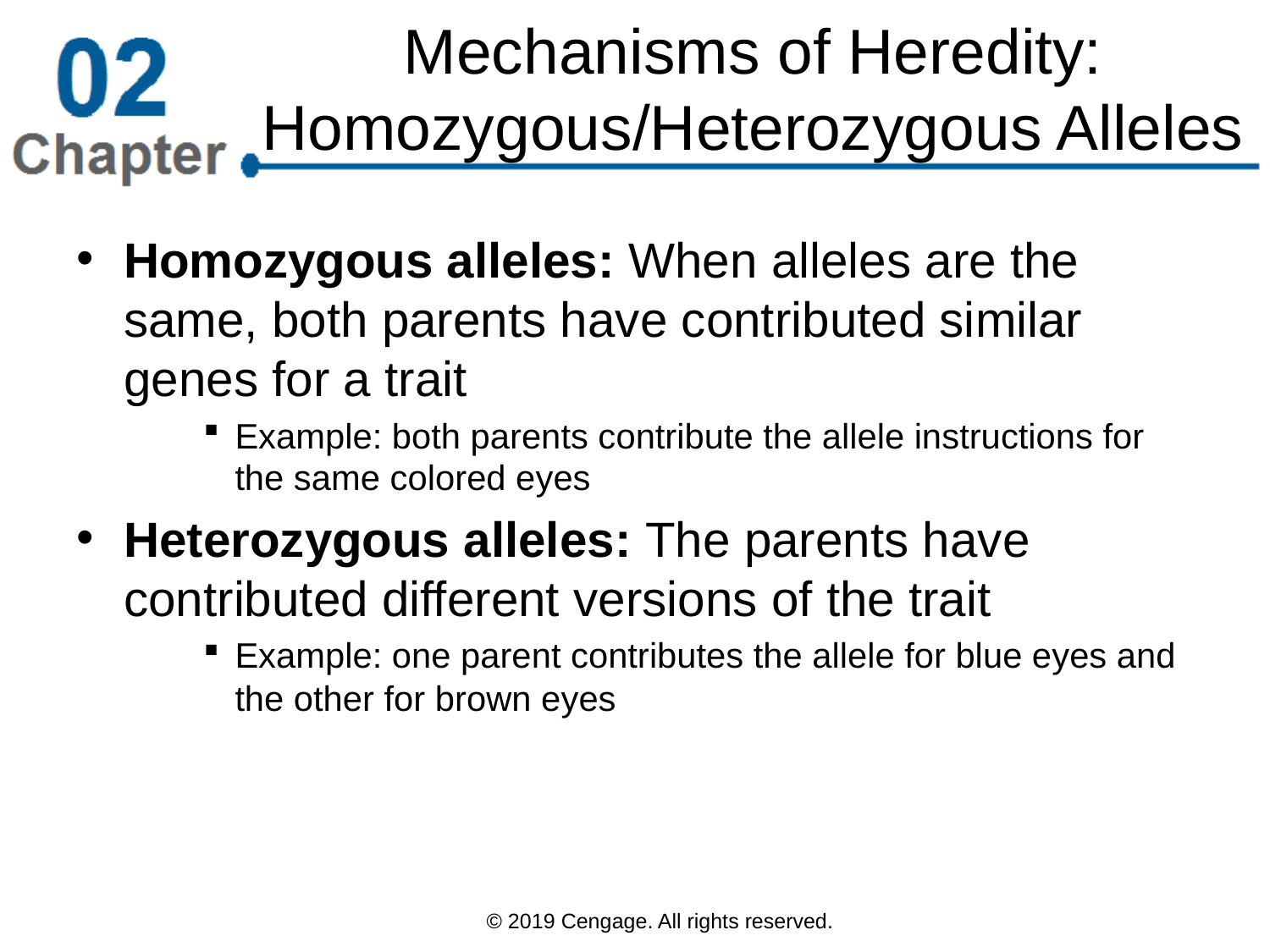

# Mechanisms of Heredity: Homozygous/Heterozygous Alleles
Homozygous alleles: When alleles are the same, both parents have contributed similar genes for a trait
Example: both parents contribute the allele instructions for the same colored eyes
Heterozygous alleles: The parents have contributed different versions of the trait
Example: one parent contributes the allele for blue eyes and the other for brown eyes